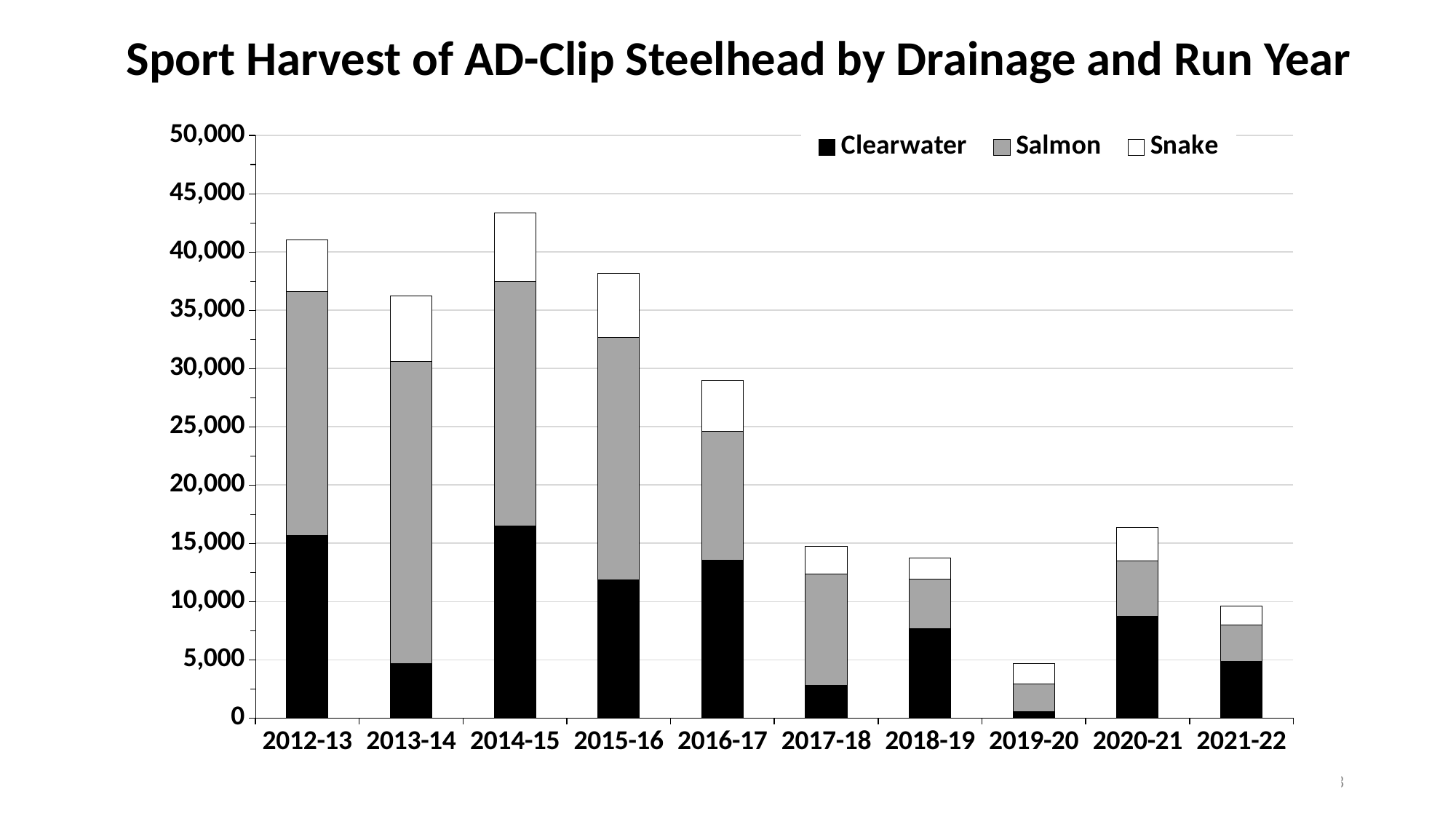

Sport Harvest of AD-Clip Steelhead by Drainage and Run Year

### Chart

| Category |  |  |  |
|---|---|---|---|
| 2012-13 | 15667.0 | 20925.0 | 4466.0 |
| 2013-14 | 4707.0 | 25876.0 | 5615.0 |
| 2014-15 | 16509.0 | 20979.0 | 5873.0 |
| 2015-16 | 11890.0 | 20759.0 | 5505.0 |
| 2016-17 | 13579.0 | 11034.0 | 4342.0 |
| 2017-18 | 2825.0 | 9509.0 | 2384.0 |
| 2018-19 | 7706.0 | 4205.0 | 1802.0 |
| 2019-20 | 578.0 | 2370.0 | 1736.0 |
| 2020-21 | 8713.0 | 4797.0 | 2853.0 |
| 2021-22 | 4854.0 | 3141.0 | 1624.0 |
13